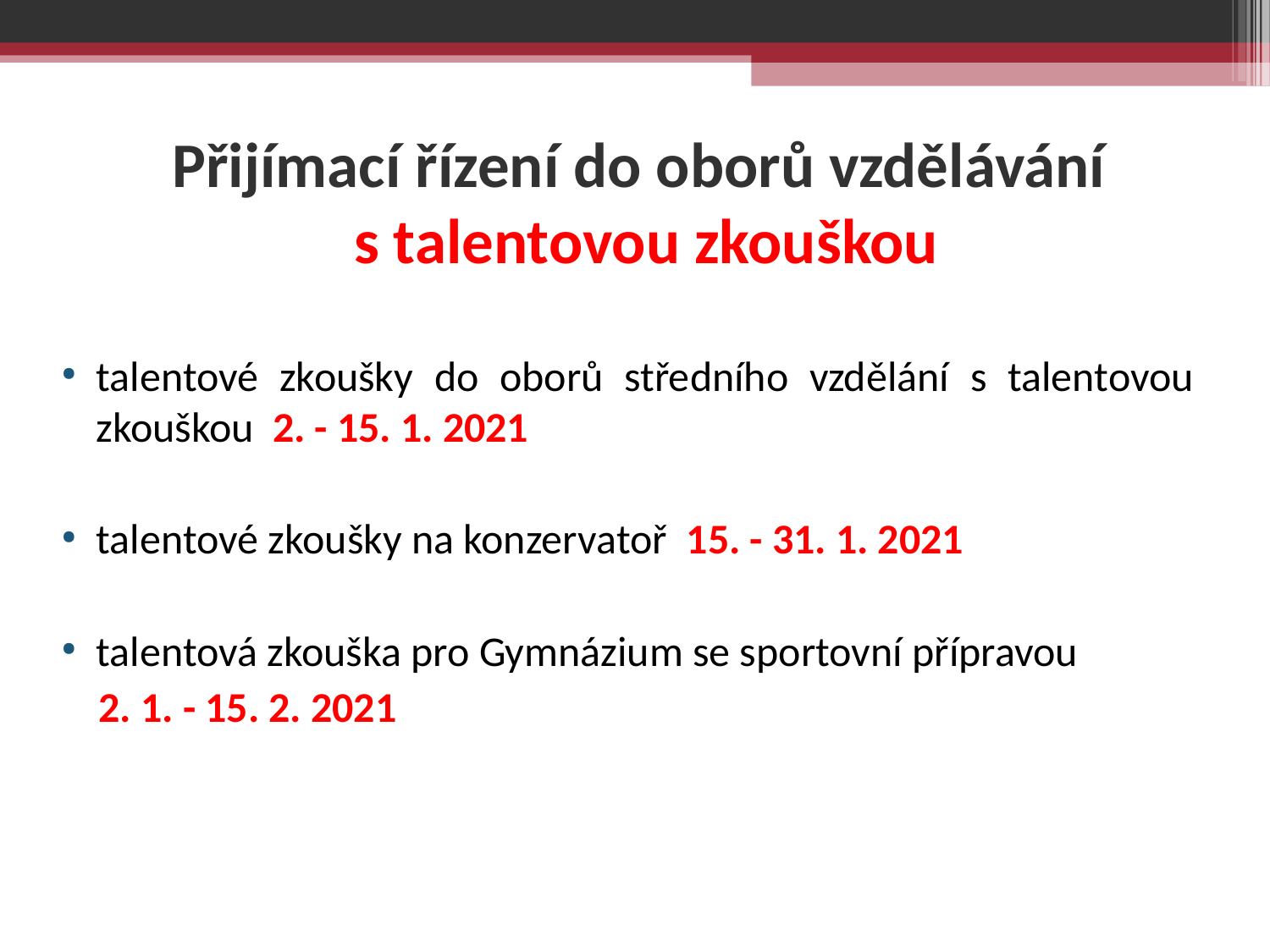

Přijímací řízení do oborů vzdělávání
s talentovou zkouškou

talentové zkoušky do oborů středního vzdělání s talentovou zkouškou  2. - 15. 1. 2021

talentové zkoušky na konzervatoř  15. - 31. 1. 2021

talentová zkouška pro Gymnázium se sportovní přípravou
    2. 1. - 15. 2. 2021